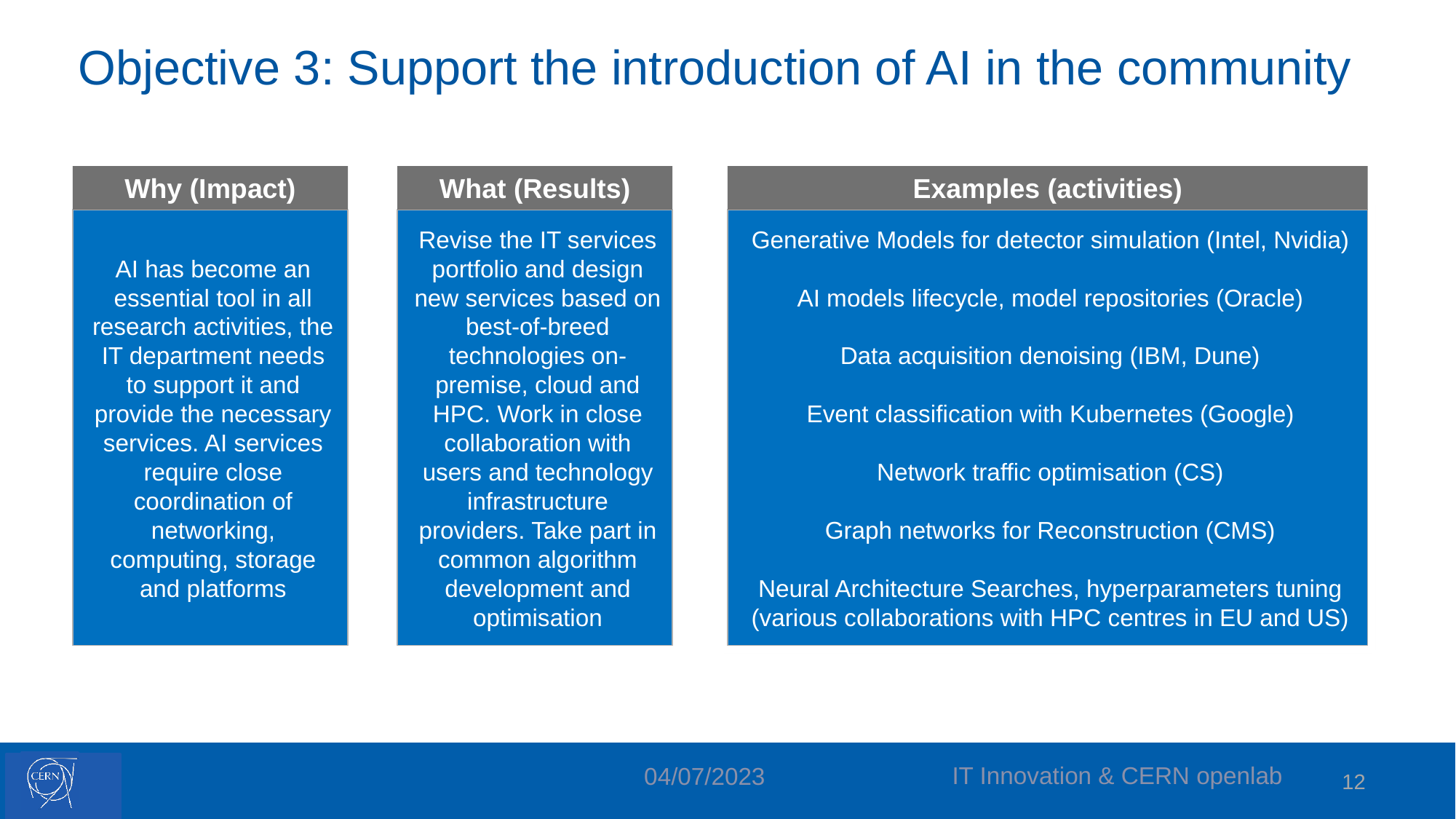

# Objective 3: Support the introduction of AI in the community
Why (Impact)
What (Results)
Examples (activities)
AI has become an essential tool in all research activities, the IT department needs to support it and provide the necessary services. AI services require close coordination of networking, computing, storage and platforms
Revise the IT services portfolio and design new services based on best-of-breed technologies on-premise, cloud and HPC. Work in close collaboration with users and technology infrastructure providers. Take part in common algorithm development and optimisation
Generative Models for detector simulation (Intel, Nvidia)

AI models lifecycle, model repositories (Oracle)

Data acquisition denoising (IBM, Dune)

Event classification with Kubernetes (Google)

Network traffic optimisation (CS)

Graph networks for Reconstruction (CMS)

Neural Architecture Searches, hyperparameters tuning (various collaborations with HPC centres in EU and US)
IT Innovation & CERN openlab
04/07/2023